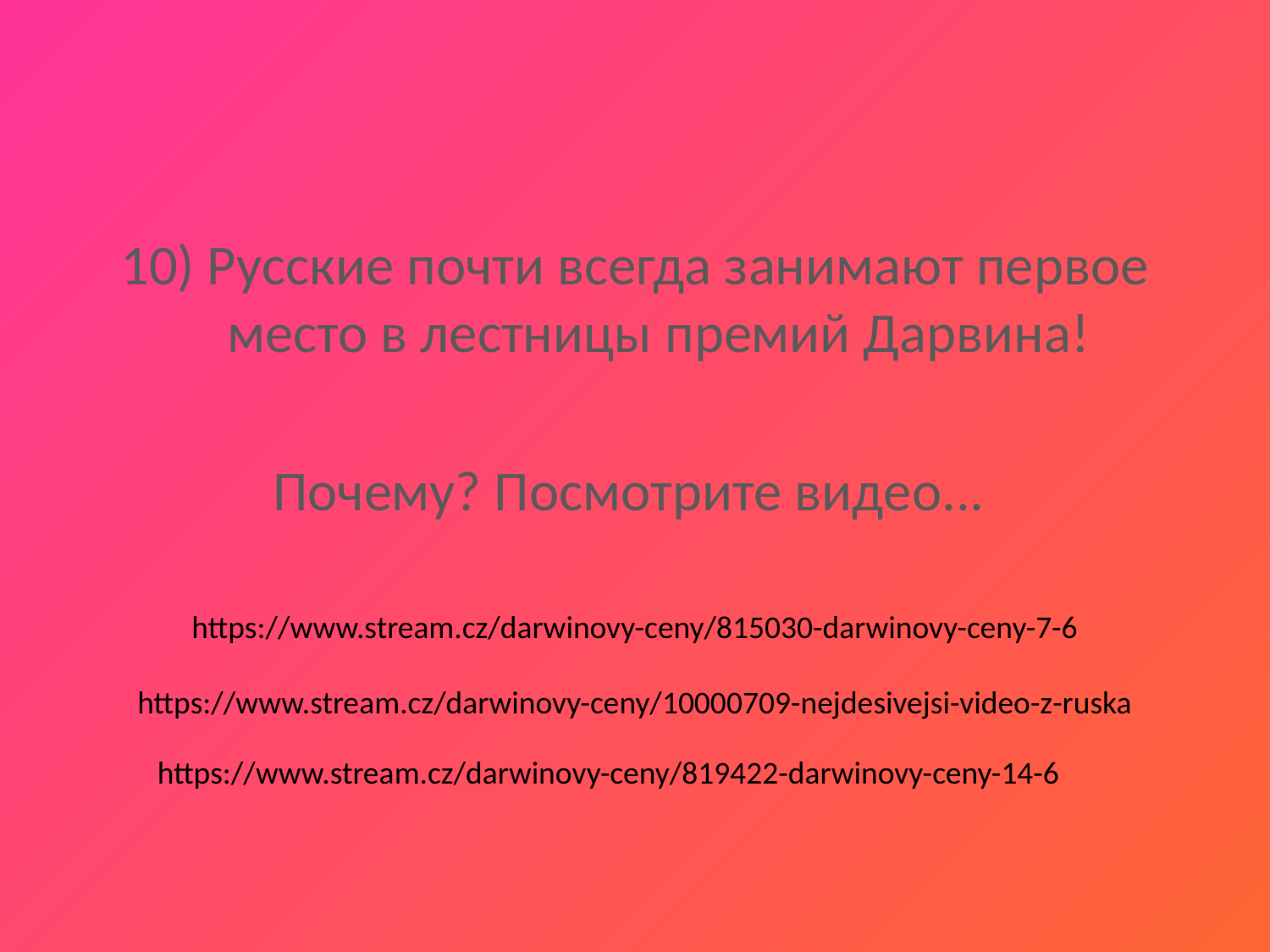

10) Русские почти всегда занимают первое место в лестницы премий Дарвина!

Почему? Посмотрите видеo...

https://www.stream.cz/darwinovy-ceny/815030-darwinovy-ceny-7-6
https://www.stream.cz/darwinovy-ceny/10000709-nejdesivejsi-video-z-ruska
https://www.stream.cz/darwinovy-ceny/819422-darwinovy-ceny-14-6